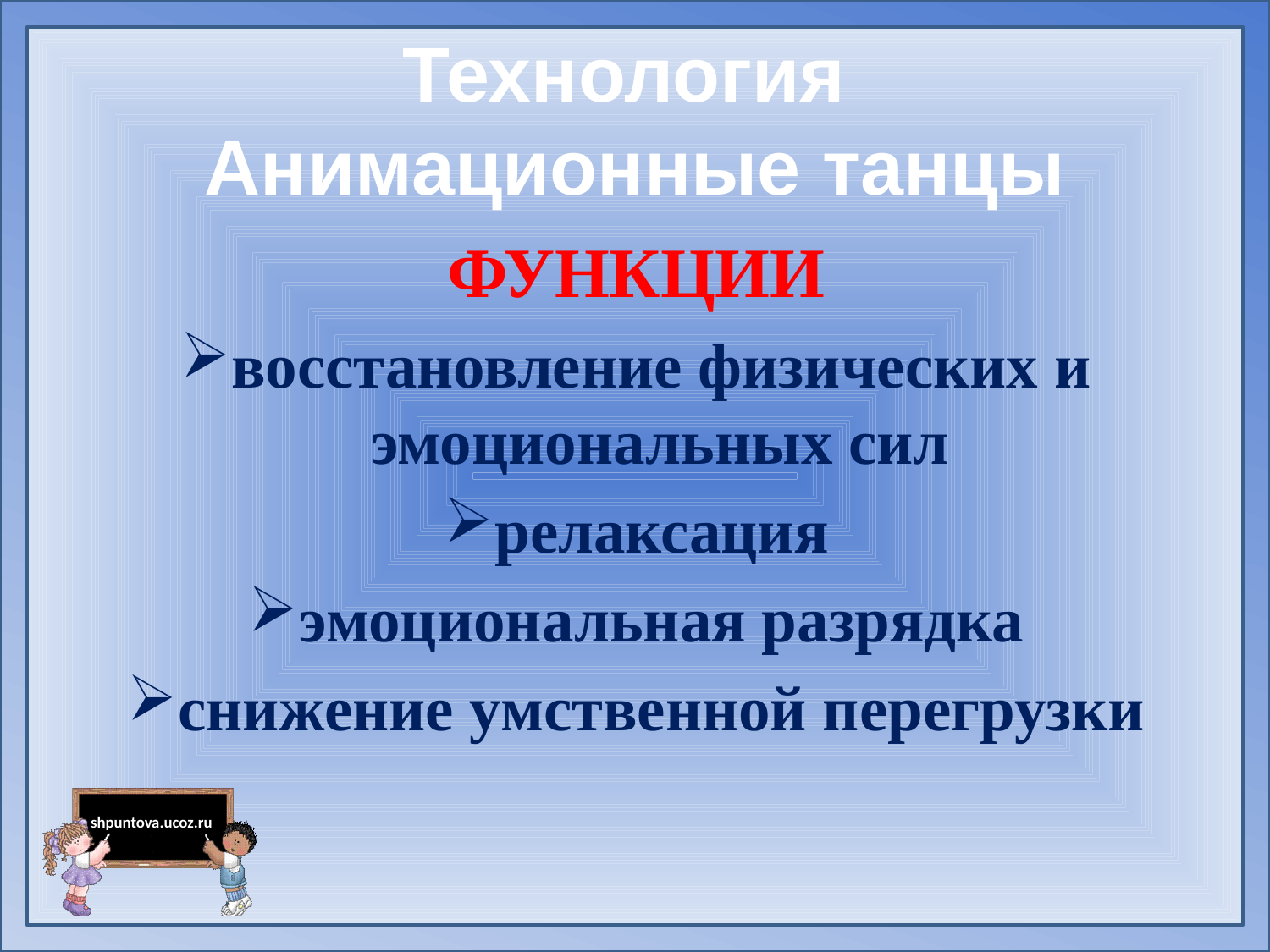

# Технология Анимационные танцы
ФУНКЦИИ
восстановление физических и эмоциональных сил
релаксация
эмоциональная разрядка
снижение умственной перегрузки